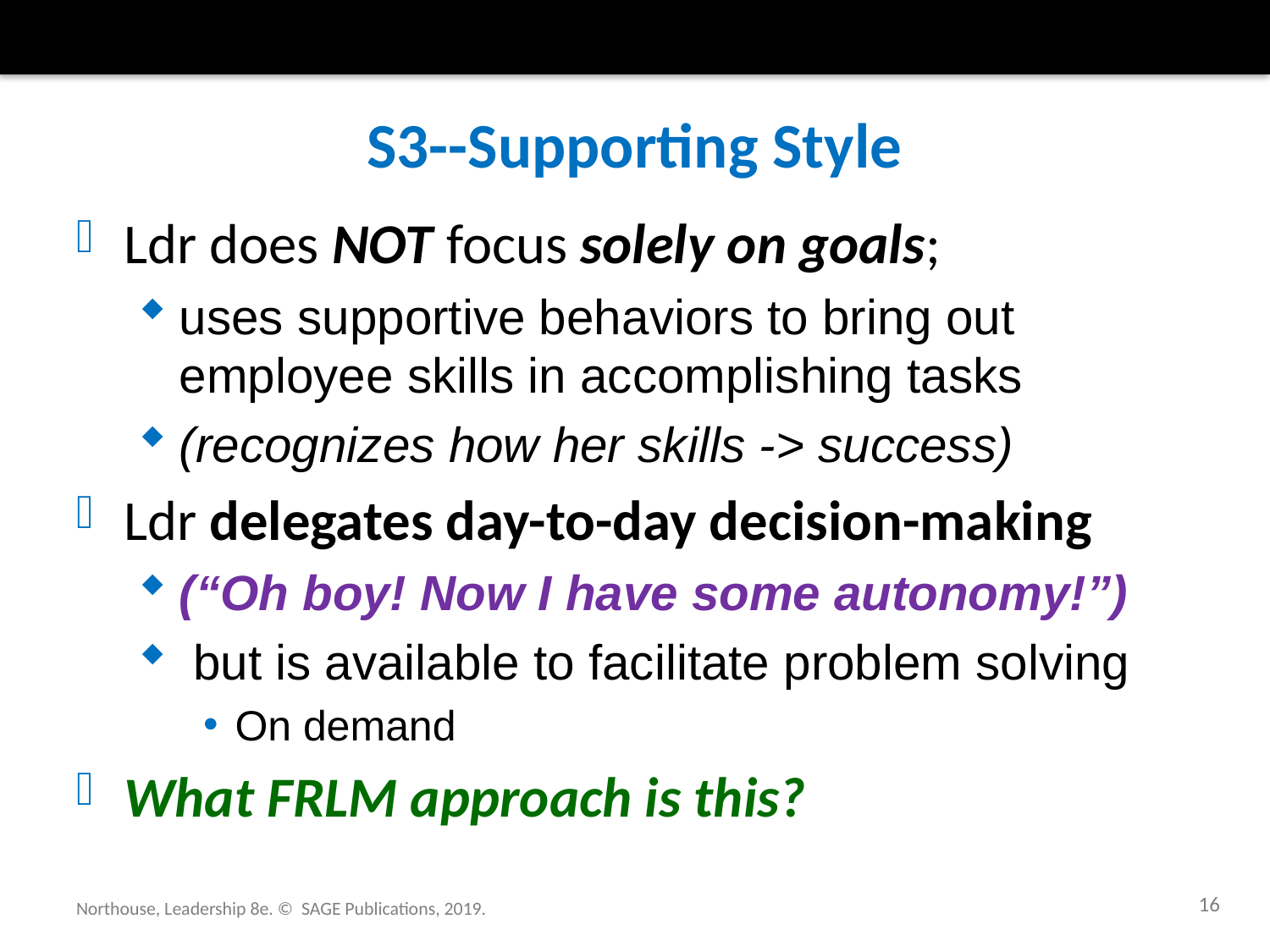

# S3--Supporting Style
Ldr does NOT focus solely on goals;
uses supportive behaviors to bring out employee skills in accomplishing tasks
(recognizes how her skills -> success)
Ldr delegates day-to-day decision-making
(“Oh boy! Now I have some autonomy!”)
 but is available to facilitate problem solving
On demand
What FRLM approach is this?
16
Northouse, Leadership 8e. ©  SAGE Publications, 2019.